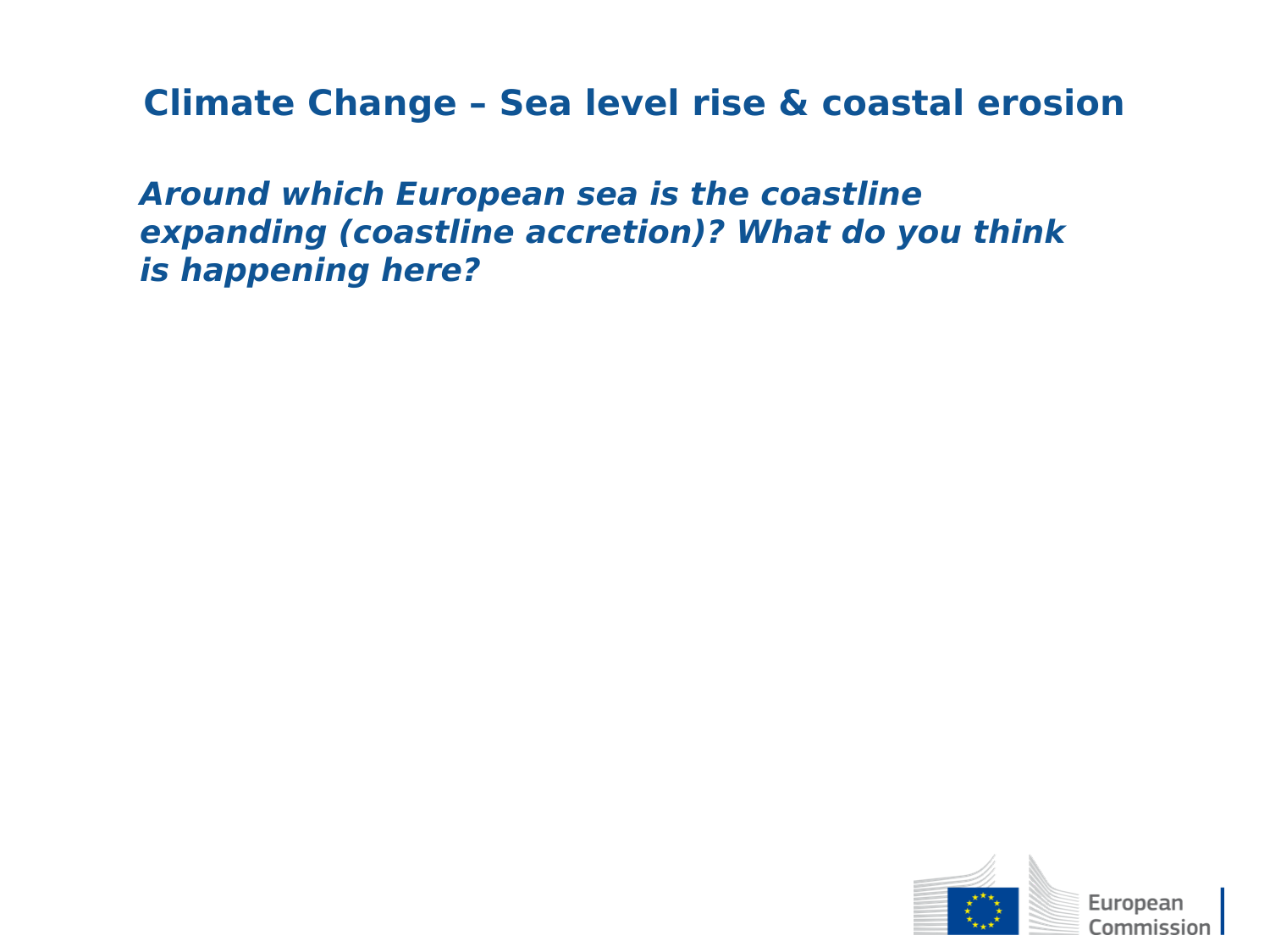

# Climate Change – Sea level rise & coastal erosion

Around which European sea is the coastline expanding (coastline accretion)? What do you think is happening here?